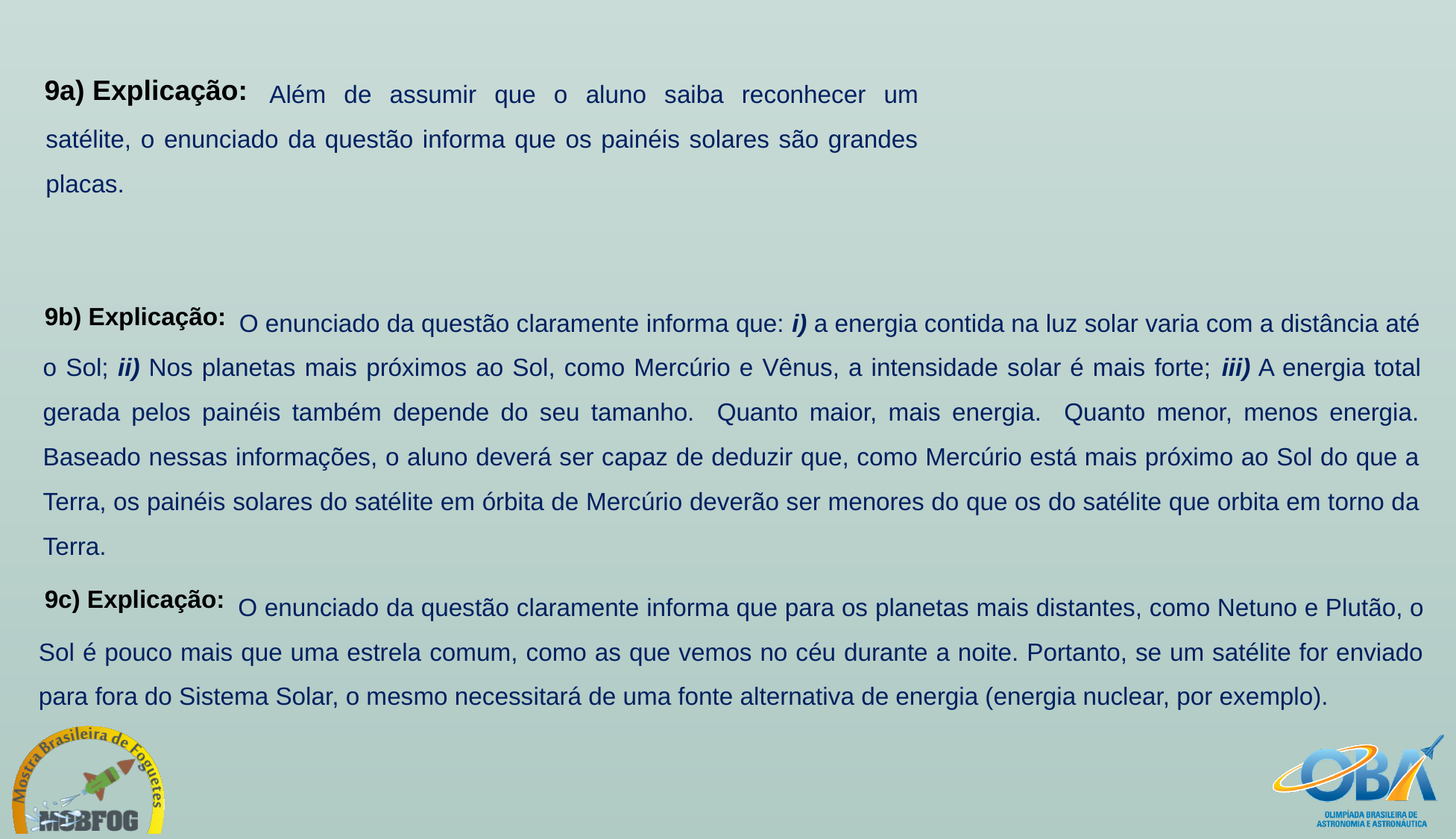

Além de assumir que o aluno saiba reconhecer um satélite, o enunciado da questão informa que os painéis solares são grandes placas.
9a) Explicação:
	            O enunciado da questão claramente informa que: i) a energia contida na luz solar varia com a distância até o Sol; ii) Nos planetas mais próximos ao Sol, como Mercúrio e Vênus, a intensidade solar é mais forte; iii) A energia total gerada pelos painéis também depende do seu tamanho.  Quanto maior, mais energia.  Quanto menor, menos energia. Baseado nessas informações, o aluno deverá ser capaz de deduzir que, como Mercúrio está mais próximo ao Sol do que a Terra, os painéis solares do satélite em órbita de Mercúrio deverão ser menores do que os do satélite que orbita em torno da Terra.
9b) Explicação:
	            O enunciado da questão claramente informa que para os planetas mais distantes, como Netuno e Plutão, o Sol é pouco mais que uma estrela comum, como as que vemos no céu durante a noite. Portanto, se um satélite for enviado para fora do Sistema Solar, o mesmo necessitará de uma fonte alternativa de energia (energia nuclear, por exemplo).
9c) Explicação: